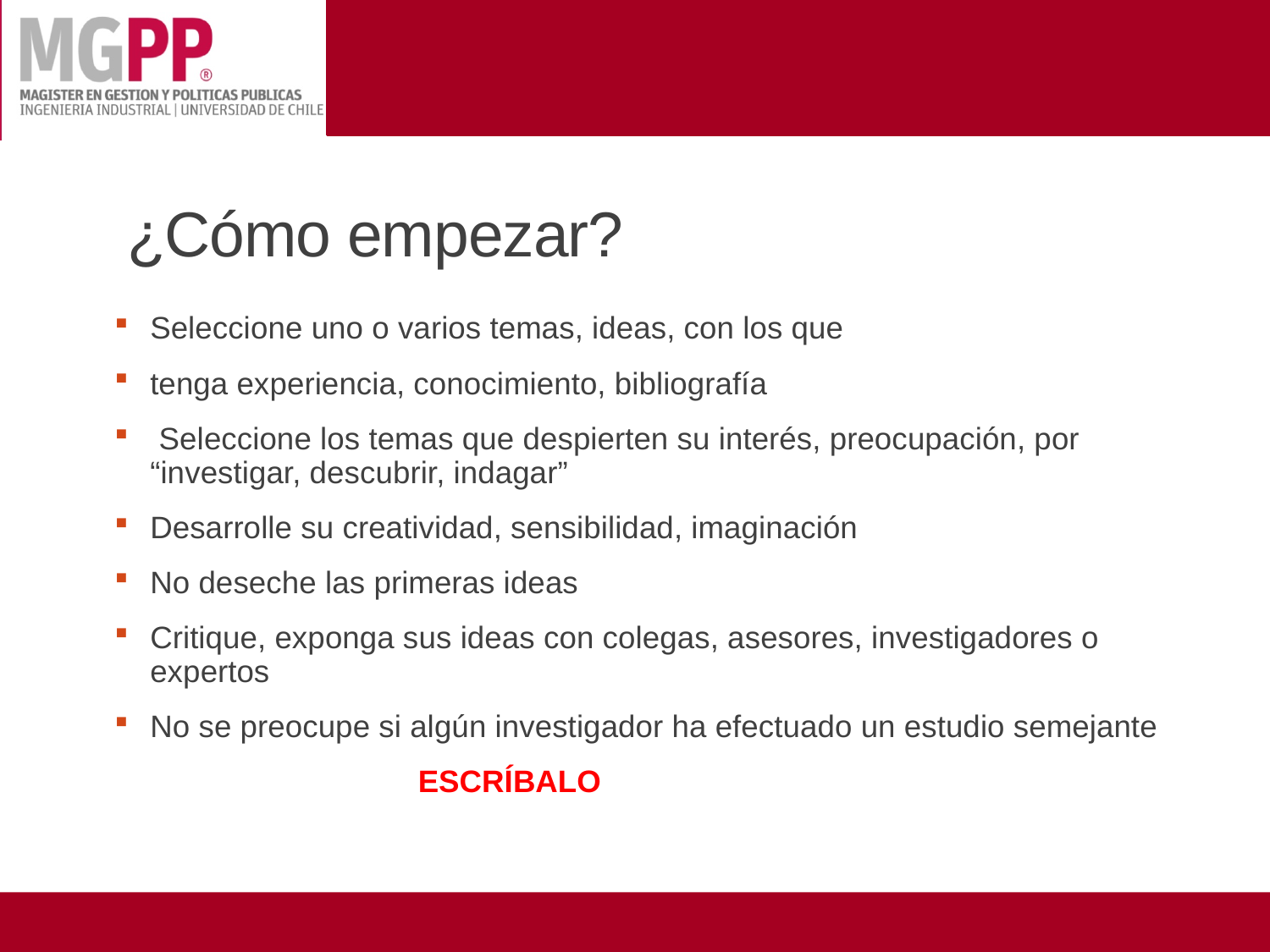

# ¿Cómo empezar?
Seleccione uno o varios temas, ideas, con los que
tenga experiencia, conocimiento, bibliografía
 Seleccione los temas que despierten su interés, preocupación, por “investigar, descubrir, indagar”
Desarrolle su creatividad, sensibilidad, imaginación
No deseche las primeras ideas
Critique, exponga sus ideas con colegas, asesores, investigadores o expertos
No se preocupe si algún investigador ha efectuado un estudio semejante
                                   ESCRÍBALO